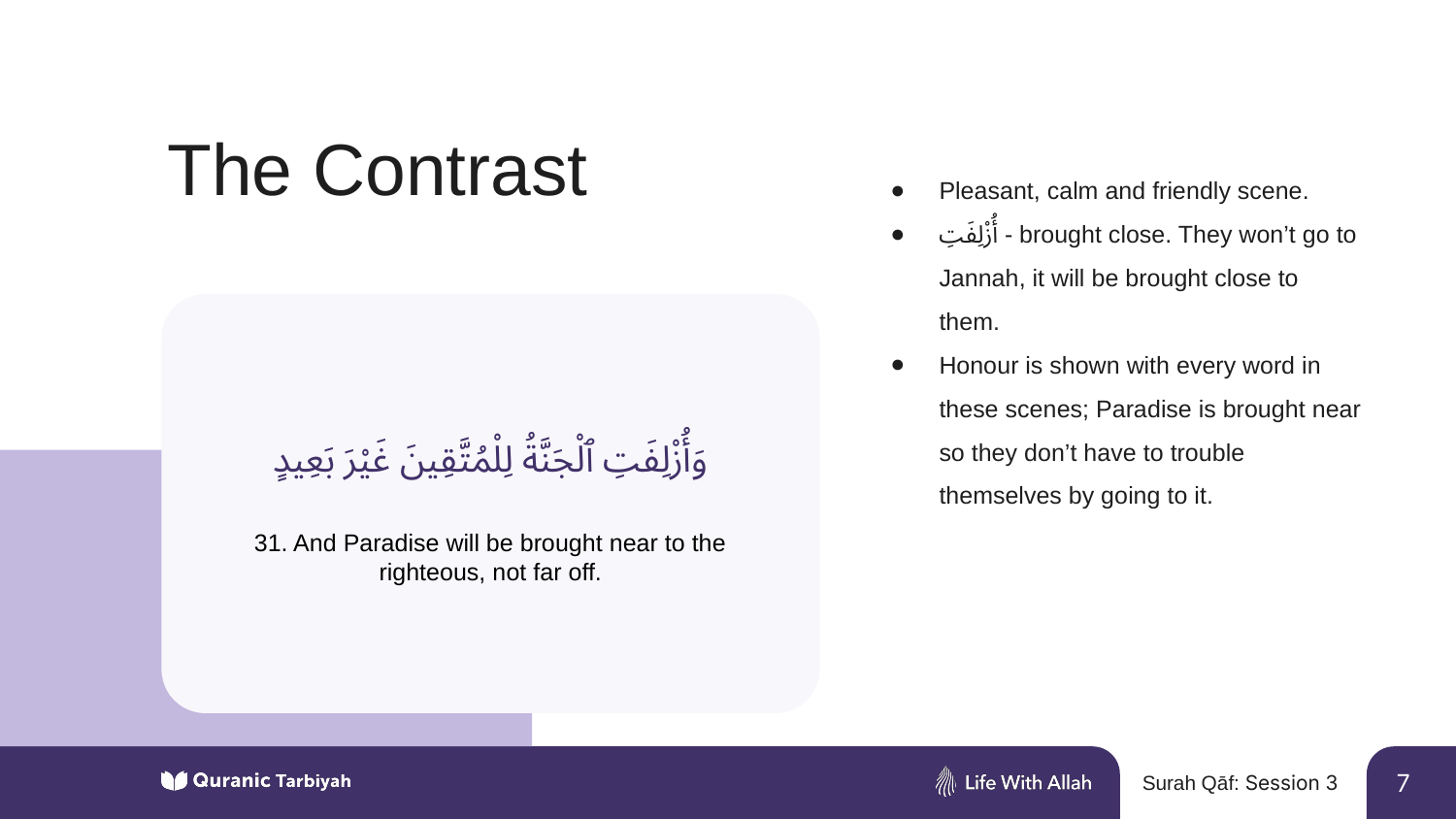

The Contrast
Pleasant, calm and friendly scene.
أُزْلِفَتِ - brought close. They won’t go to Jannah, it will be brought close to them.
Honour is shown with every word in these scenes; Paradise is brought near so they don’t have to trouble themselves by going to it.

وَأُزْلِفَتِ ٱلْجَنَّةُ لِلْمُتَّقِينَ غَيْرَ بَعِيدٍ

31. And Paradise will be brought near to the righteous, not far off.